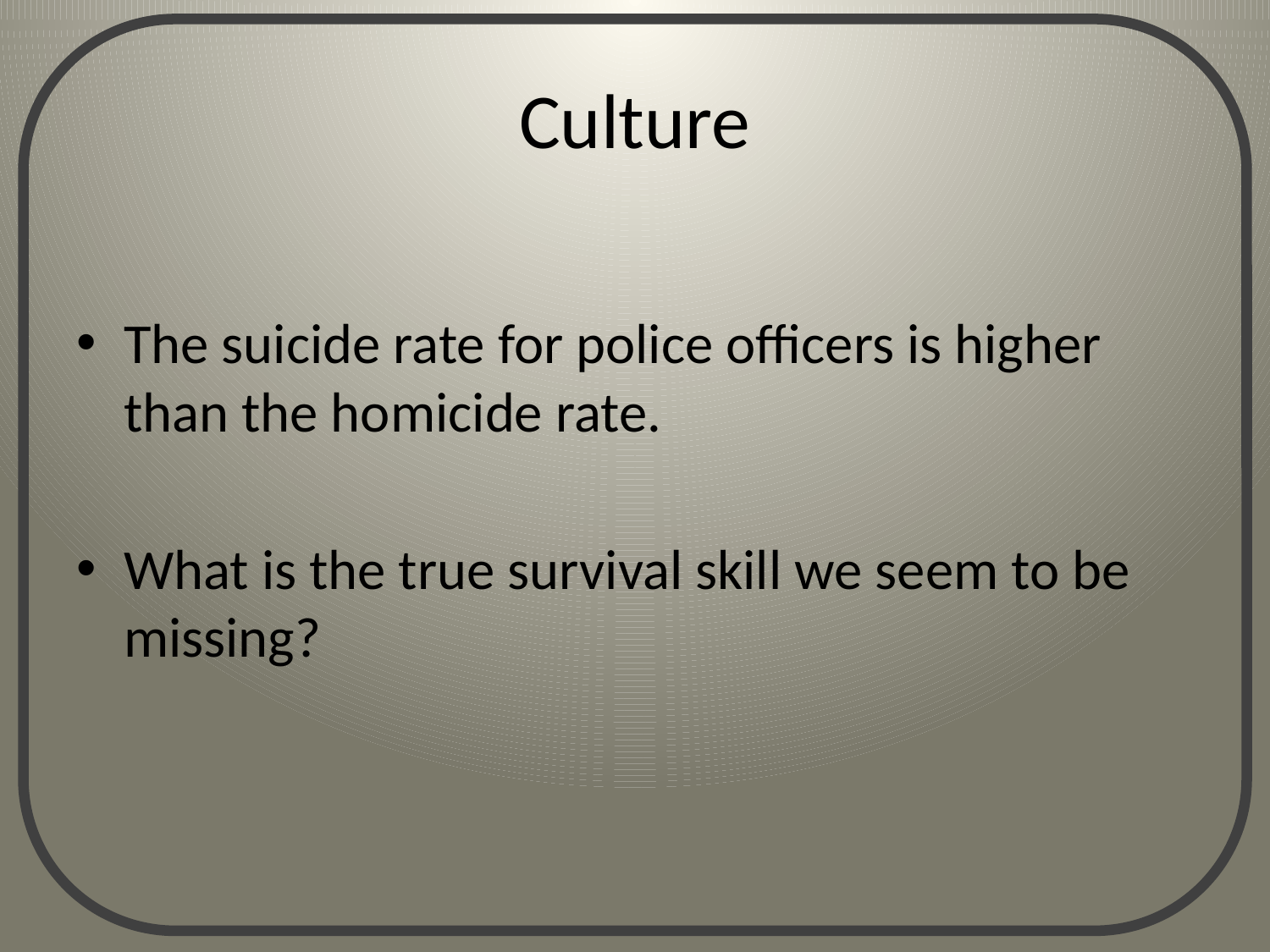

# Culture

The suicide rate for police officers is higher than the homicide rate.

What is the true survival skill we seem to be missing?